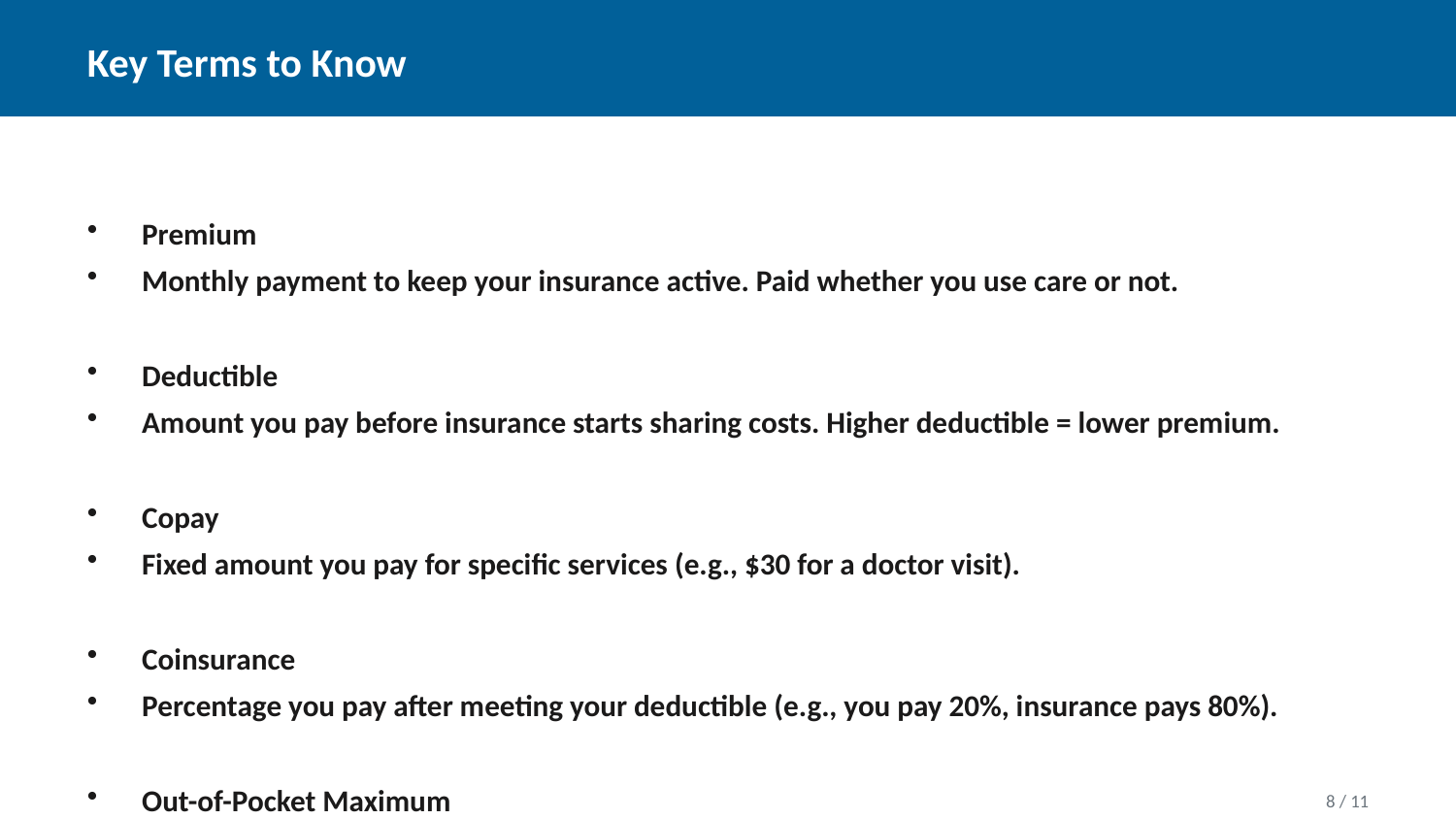

Key Terms to Know

Premium
Monthly payment to keep your insurance active. Paid whether you use care or not.

Deductible
Amount you pay before insurance starts sharing costs. Higher deductible = lower premium.

Copay
Fixed amount you pay for specific services (e.g., $30 for a doctor visit).

Coinsurance
Percentage you pay after meeting your deductible (e.g., you pay 20%, insurance pays 80%).

Out-of-Pocket Maximum
Most you can pay in a year. Once reached, insurance pays 100% of covered services.
8 / 11